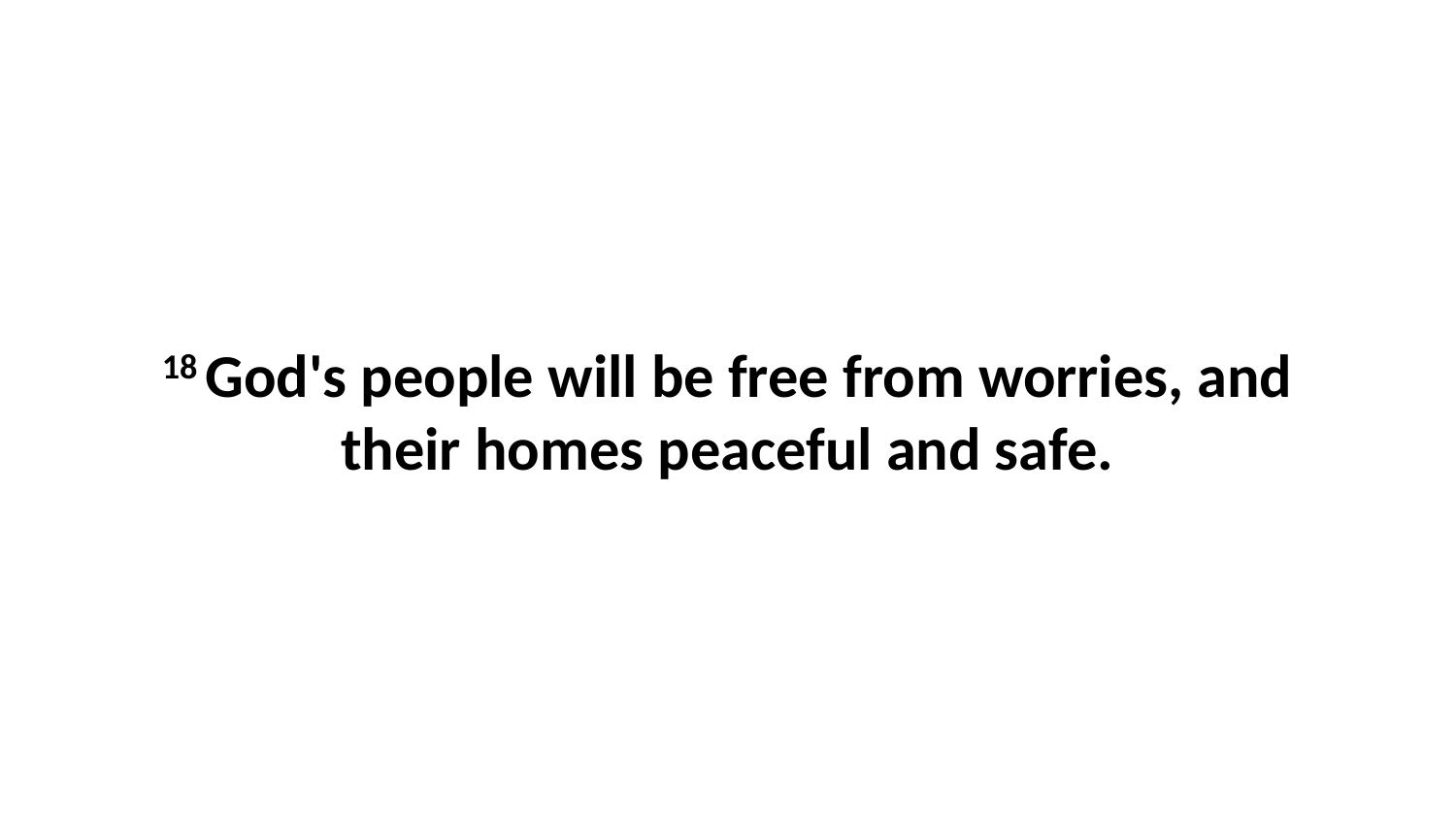

18 God's people will be free from worries, and their homes peaceful and safe.